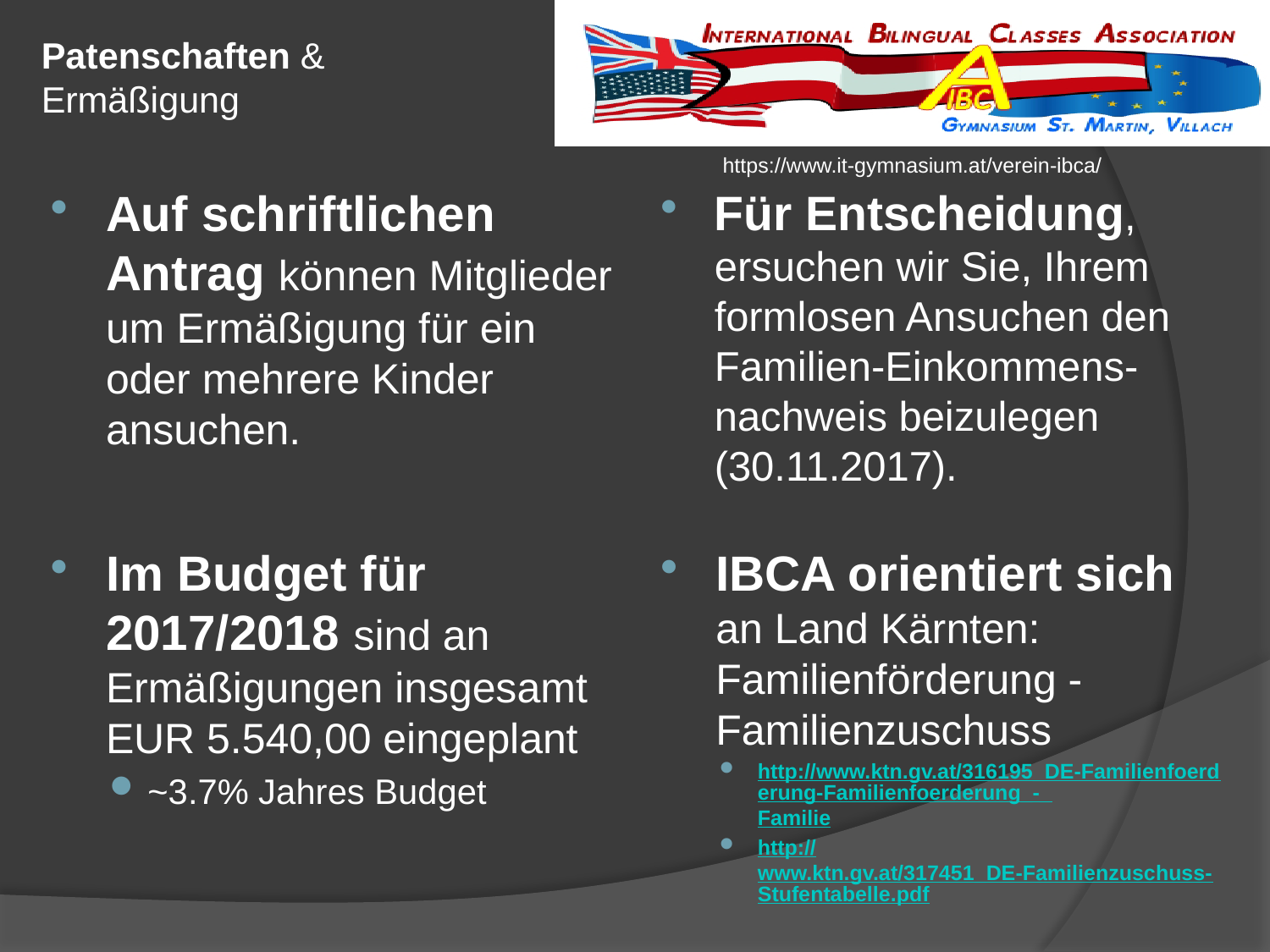

# Patenschaften & Ermäßigung
Auf schriftlichen Antrag können Mitglieder um Ermäßigung für ein oder mehrere Kinder ansuchen.
Für Entscheidung, ersuchen wir Sie, Ihrem formlosen Ansuchen den Familien-Einkommens-nachweis beizulegen (30.11.2017).

Im Budget für 2017/2018 sind an Ermäßigungen insgesamt EUR 5.540,00 eingeplant
~3.7% Jahres Budget
IBCA orientiert sich an Land Kärnten: Familienförderung -
Familienzuschuss
http://www.ktn.gv.at/316195_DE-Familienfoerderung-Familienfoerderung_-_Familie
http://www.ktn.gv.at/317451_DE-Familienzuschuss-Stufentabelle.pdf